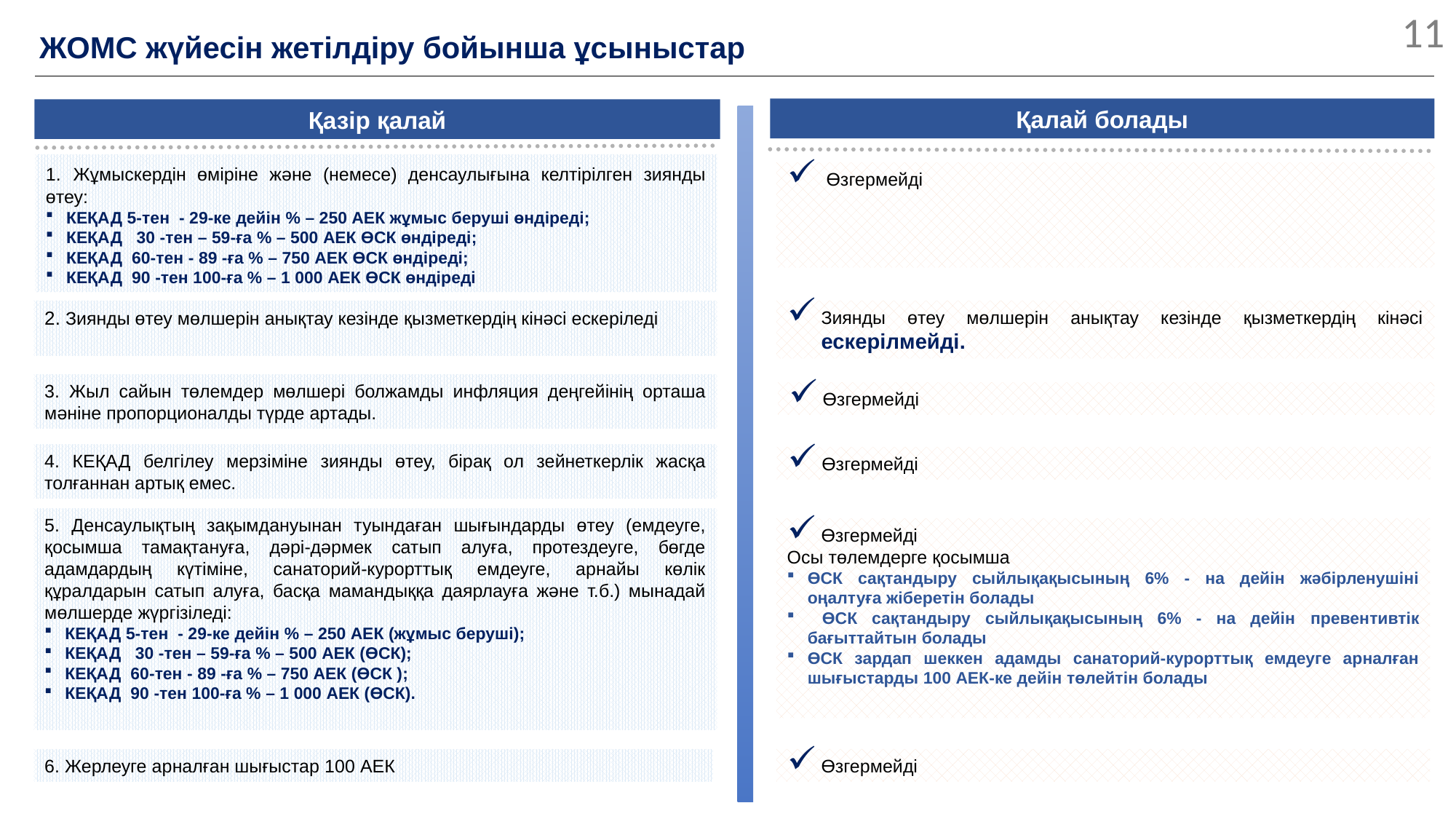

11
ЖОМС жүйесін жетілдіру бойынша ұсыныстар
Қалай болады
Қазір қалай

1. Жұмыскердін өміріне және (немесе) денсаулығына келтірілген зиянды өтеу:
КЕҚАД 5-тен  - 29-ке дейін % – 250 АЕК жұмыс беруші өндіреді;
КЕҚАД   30 -тен – 59-ға % – 500 АЕК ӨСК өндіреді;
КЕҚАД  60-тен - 89 -ға % – 750 АЕК ӨСК өндіреді;
КЕҚАД  90 -тен 100-ға % – 1 000 АЕК ӨСК өндіреді
 Өзгермейді

2. Зиянды өтеу мөлшерін анықтау кезінде қызметкердің кінәсі ескеріледі

Зиянды өтеу мөлшерін анықтау кезінде қызметкердің кінәсі ескерілмейді.
3. Жыл сайын төлемдер мөлшері болжамды инфляция деңгейінің орташа мәніне пропорционалды түрде артады.
Өзгермейді
4. КЕҚАД белгілеу мерзіміне зиянды өтеу, бірақ ол зейнеткерлік жасқа толғаннан артық емес.
Өзгермейді
5. Денсаулықтың зақымдануынан туындаған шығындарды өтеу (емдеуге, қосымша тамақтануға, дәрі-дәрмек сатып алуға, протездеуге, бөгде адамдардың күтіміне, санаторий-курорттық емдеуге, арнайы көлік құралдарын сатып алуға, басқа мамандыққа даярлауға және т.б.) мынадай мөлшерде жүргізіледі:
КЕҚАД 5-тен  - 29-ке дейін % – 250 АЕК (жұмыс беруші);
КЕҚАД   30 -тен – 59-ға % – 500 АЕК (ӨСК);
КЕҚАД  60-тен - 89 -ға % – 750 АЕК (ӨСК );
КЕҚАД  90 -тен 100-ға % – 1 000 АЕК (ӨСК).

Өзгермейді
Осы төлемдерге қосымша
ӨСК сақтандыру сыйлықақысының 6% - на дейін жәбірленушіні оңалтуға жіберетін болады
 ӨСК сақтандыру сыйлықақысының 6% - на дейін превентивтік бағыттайтын болады
ӨСК зардап шеккен адамды санаторий-курорттық емдеуге арналған шығыстарды 100 АЕК-ке дейін төлейтін болады

6. Жерлеуге арналған шығыстар 100 АЕК
Өзгермейді